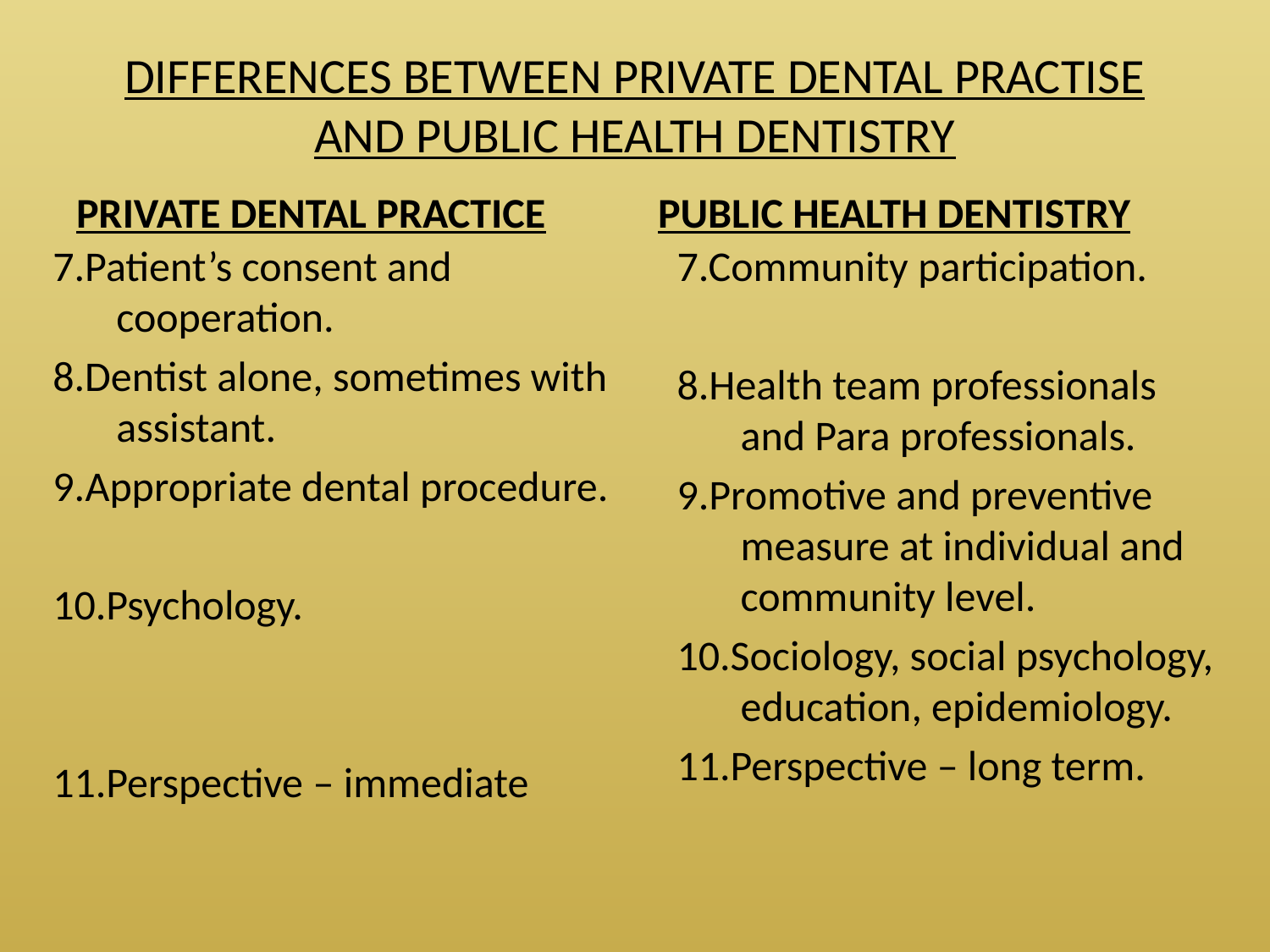

# DIFFERENCES BETWEEN PRIVATE DENTAL PRACTISE AND PUBLIC HEALTH DENTISTRY
PRIVATE DENTAL PRACTICE

PUBLIC HEALTH DENTISTRY

7.Patient’s consent and cooperation.
8.Dentist alone, sometimes with assistant.
9.Appropriate dental procedure.

10.Psychology.

11.Perspective – immediate
7.Community participation.

8.Health team professionals and Para professionals.
9.Promotive and preventive measure at individual and community level.
10.Sociology, social psychology, education, epidemiology.
11.Perspective – long term.